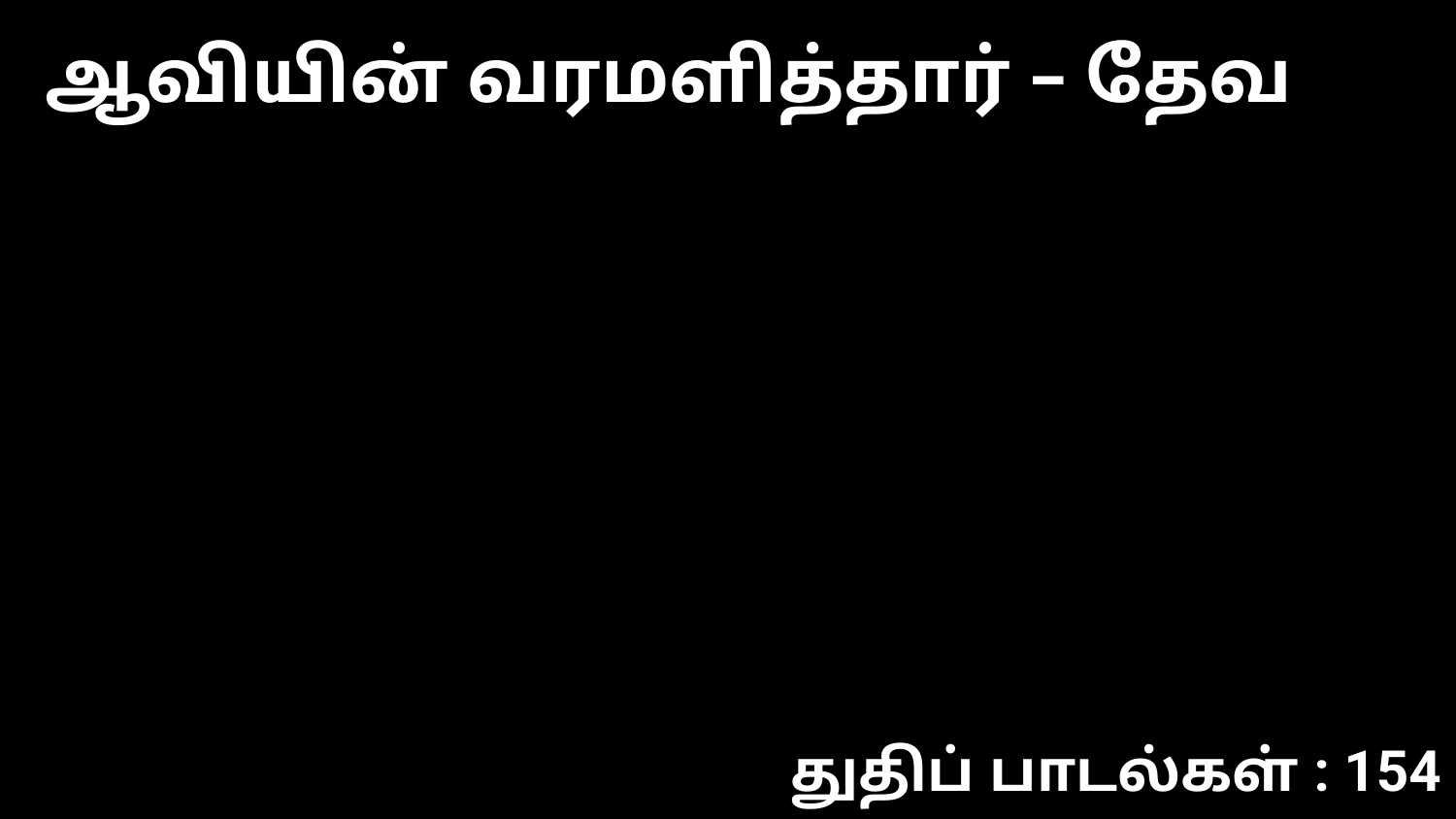

ஆவியின் வரமளித்தார் – தேவ
துதிப் பாடல்கள் : 154